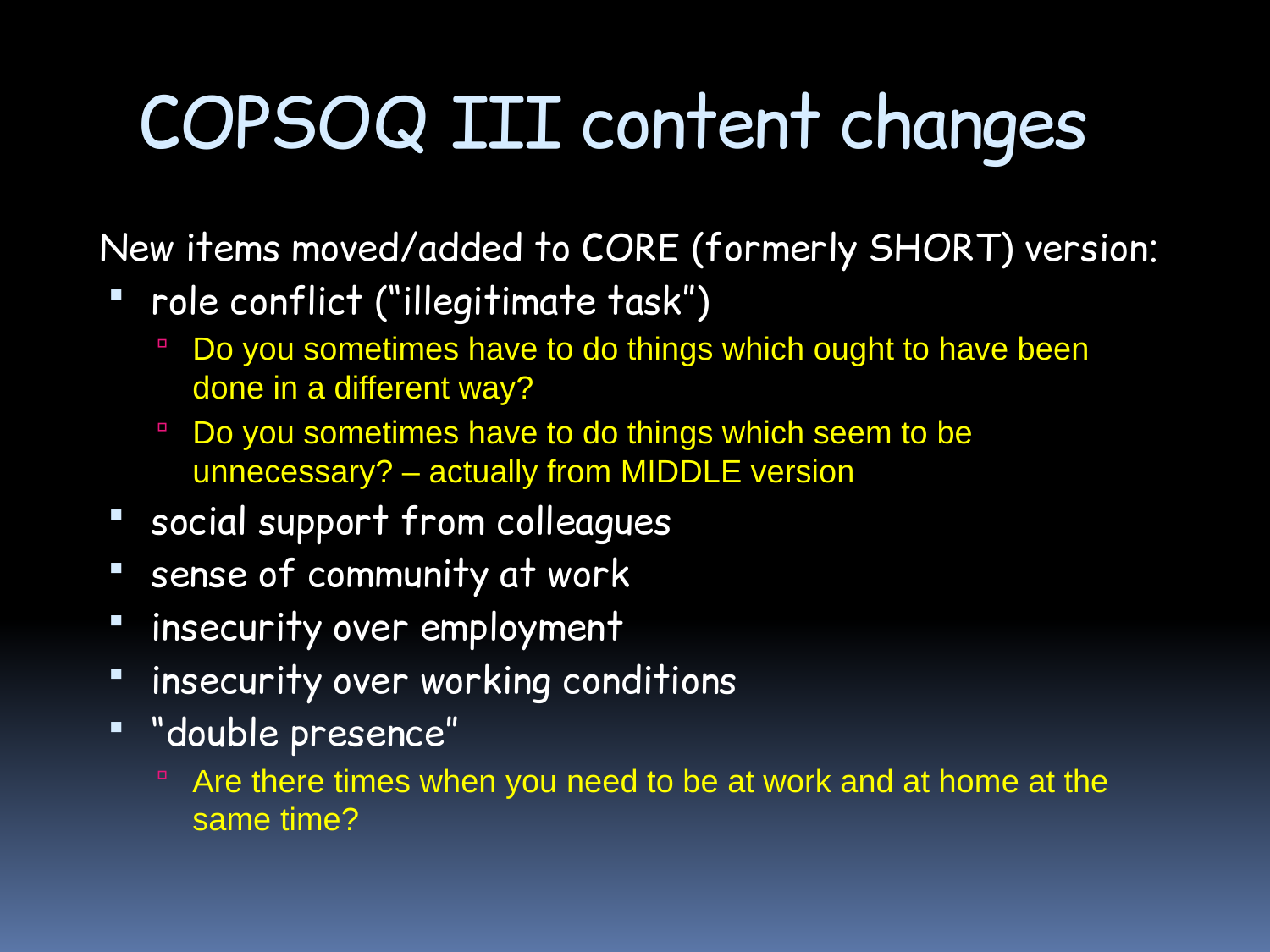

# COPSOQ III content changes
New items moved/added to CORE (formerly SHORT) version:
role conflict (“illegitimate task”)
Do you sometimes have to do things which ought to have been done in a different way?
Do you sometimes have to do things which seem to be unnecessary? – actually from MIDDLE version
social support from colleagues
sense of community at work
insecurity over employment
insecurity over working conditions
“double presence”
Are there times when you need to be at work and at home at the same time?